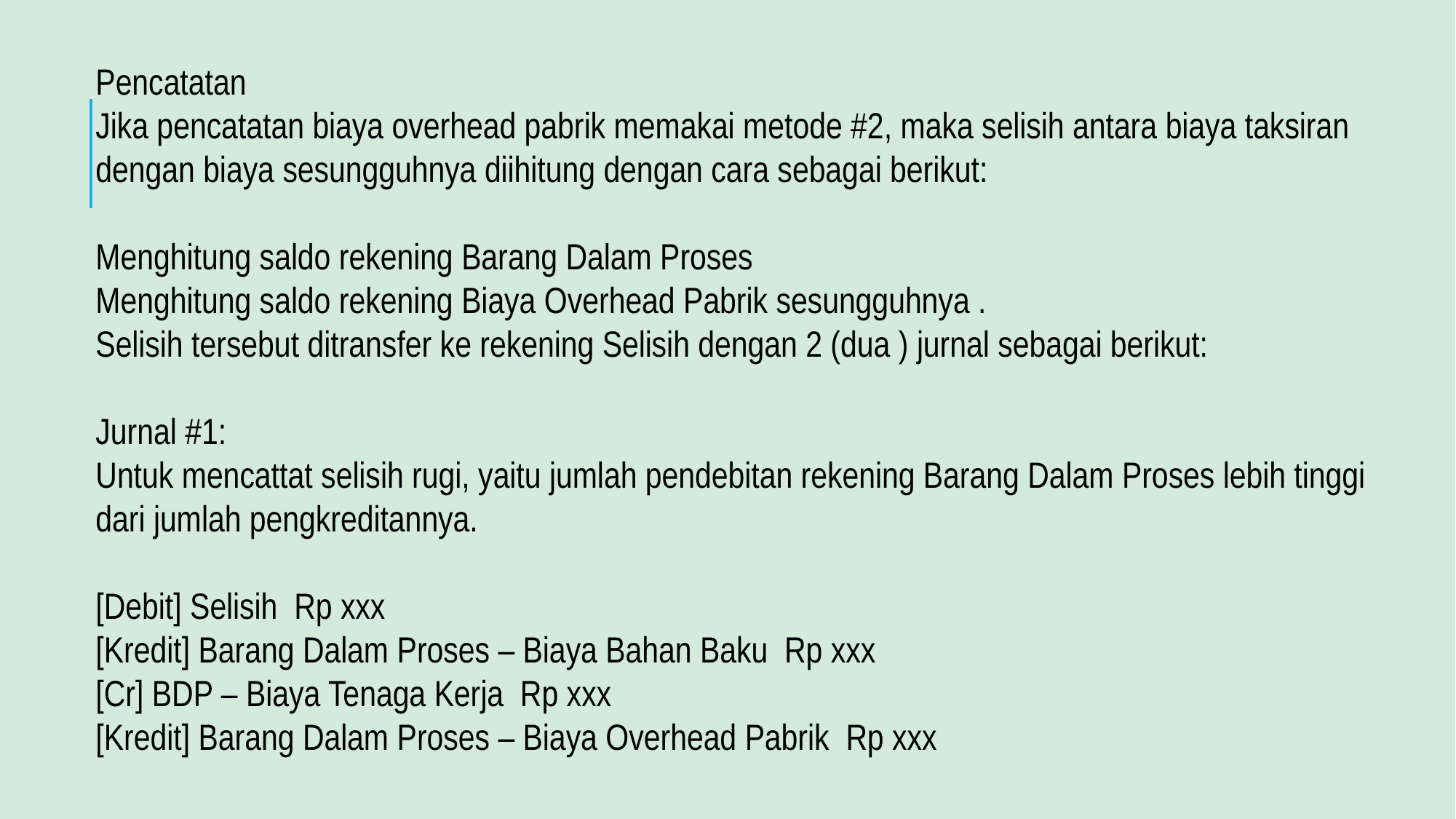

Pencatatan
Jika pencatatan biaya overhead pabrik memakai metode #2, maka selisih antara biaya taksiran dengan biaya sesungguhnya diihitung dengan cara sebagai berikut:

Menghitung saldo rekening Barang Dalam Proses
Menghitung saldo rekening Biaya Overhead Pabrik sesungguhnya .
Selisih tersebut ditransfer ke rekening Selisih dengan 2 (dua ) jurnal sebagai berikut:

Jurnal #1:
Untuk mencattat selisih rugi, yaitu jumlah pendebitan rekening Barang Dalam Proses lebih tinggi dari jumlah pengkreditannya.

[Debit] Selisih  Rp xxx
[Kredit] Barang Dalam Proses – Biaya Bahan Baku  Rp xxx
[Cr] BDP – Biaya Tenaga Kerja  Rp xxx
[Kredit] Barang Dalam Proses – Biaya Overhead Pabrik  Rp xxx